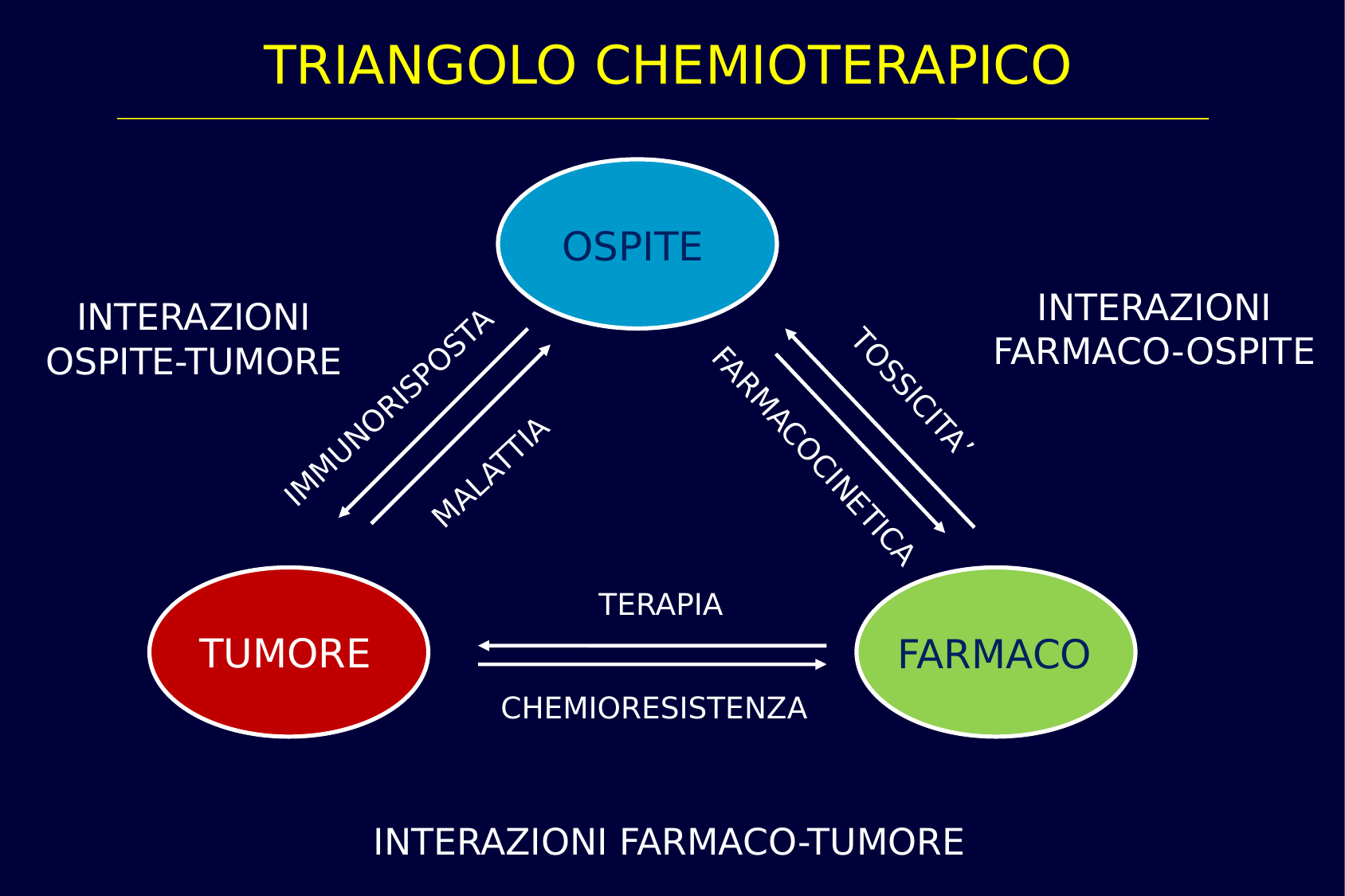

TRIANGOLO CHEMIOTERAPICO

OSPITE
INTERAZIONI
FARMACO-OSPITE
INTERAZIONI
OSPITE-TUMORE

TOSSICITA’
IMMUNORISPOSTA
FARMACOCINETICA
MALATTIA

TERAPIA
TUMORE
FARMACO

CHEMIORESISTENZA
INTERAZIONI FARMACO-TUMORE